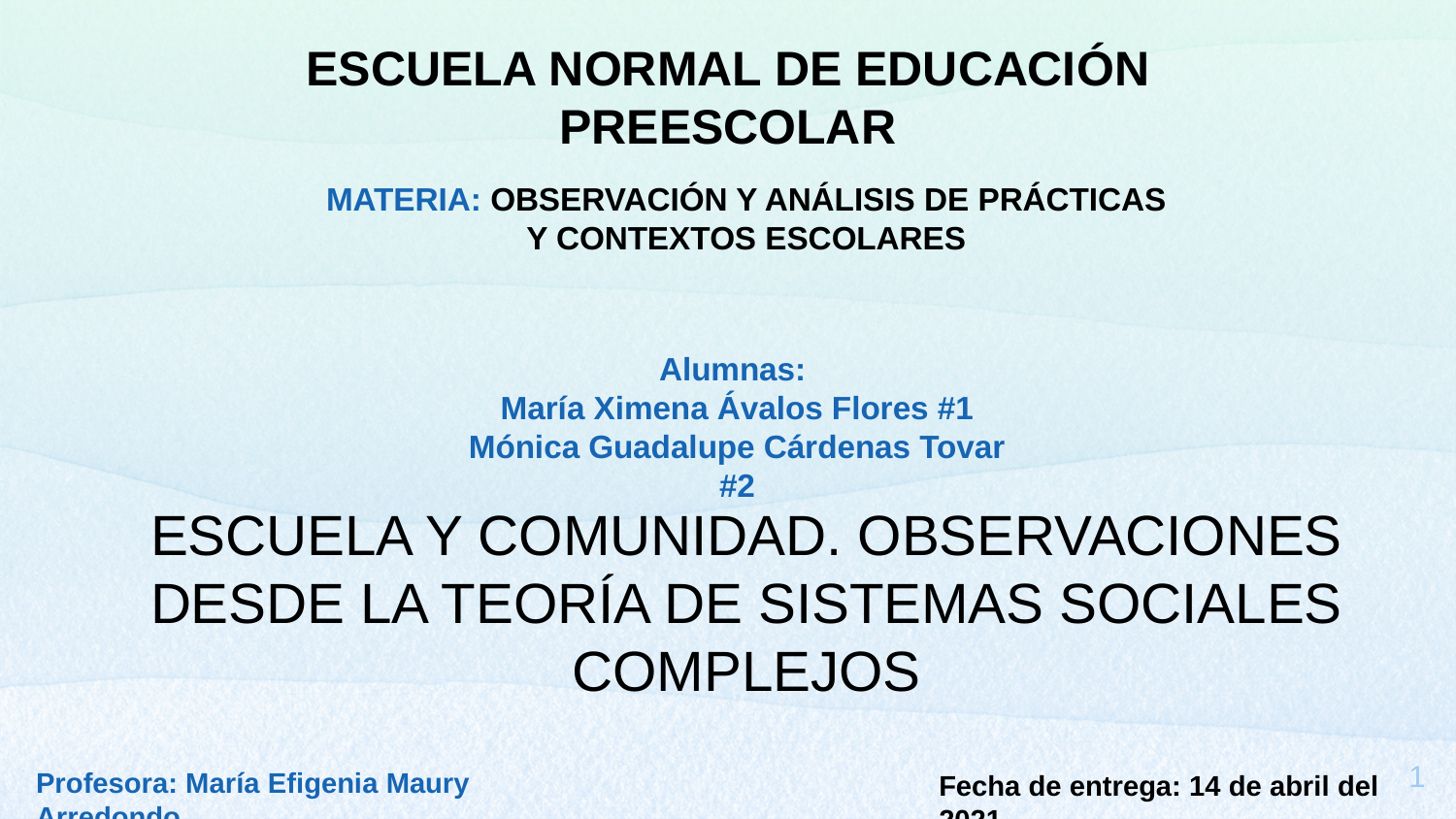

ESCUELA NORMAL DE EDUCACIÓN PREESCOLAR
MATERIA: OBSERVACIÓN Y ANÁLISIS DE PRÁCTICAS Y CONTEXTOS ESCOLARES

Alumnas:
María Ximena Ávalos Flores #1
Mónica Guadalupe Cárdenas Tovar #2
ESCUELA Y COMUNIDAD. OBSERVACIONES DESDE LA TEORÍA DE SISTEMAS SOCIALES COMPLEJOS
1
Profesora: María Efigenia Maury Arredondo
Fecha de entrega: 14 de abril del 2021